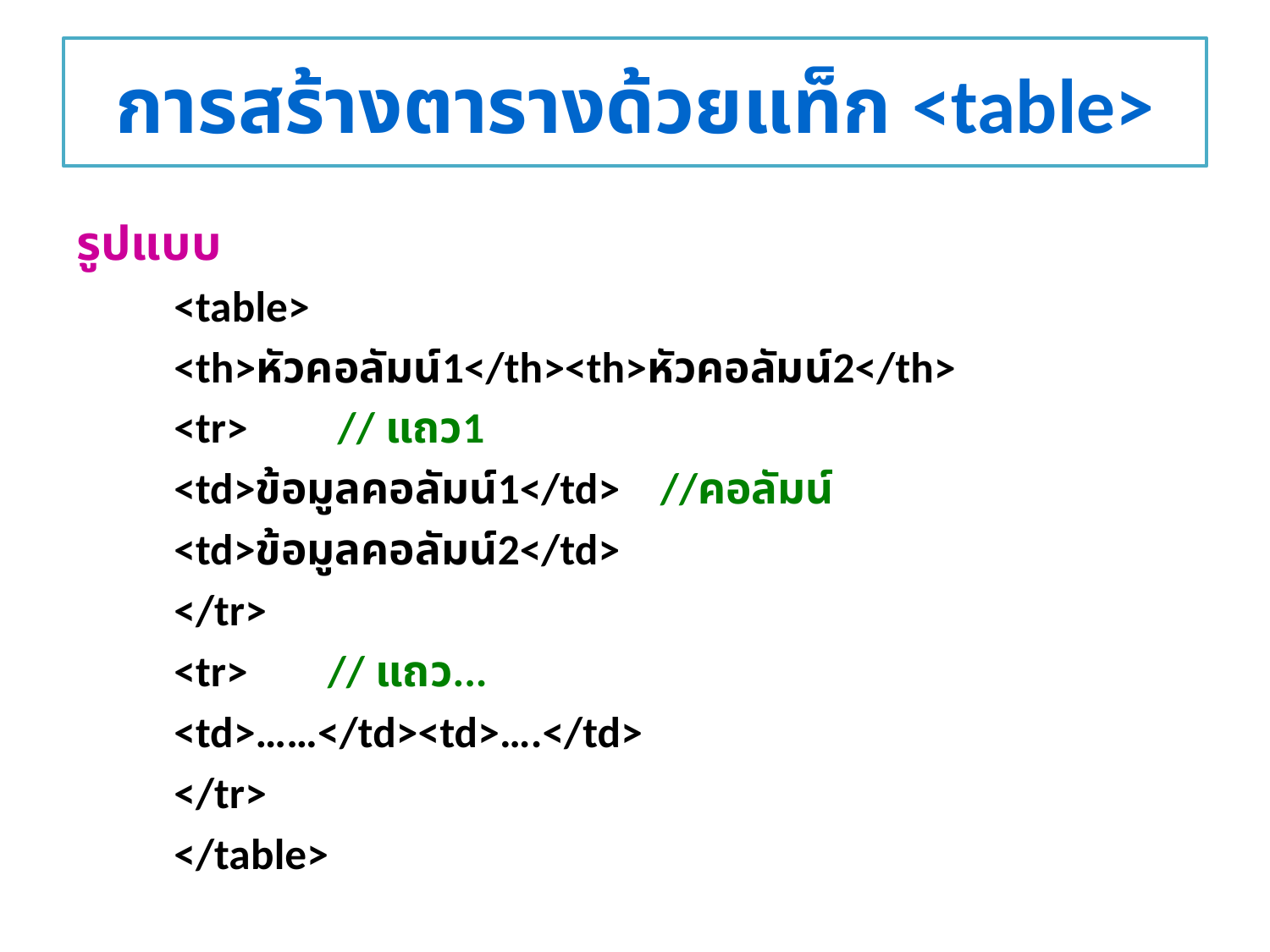

# การสร้างตารางด้วยแท็ก <table>
รูปแบบ
	<table>
		<th>หัวคอลัมน์1</th><th>หัวคอลัมน์2</th>
		<tr>         // แถว1
			<td>ข้อมูลคอลัมน์1</td>    //คอลัมน์
			<td>ข้อมูลคอลัมน์2</td>
		</tr>
		<tr>        // แถว...
			<td>……</td><td>….</td>
		</tr>
	</table>